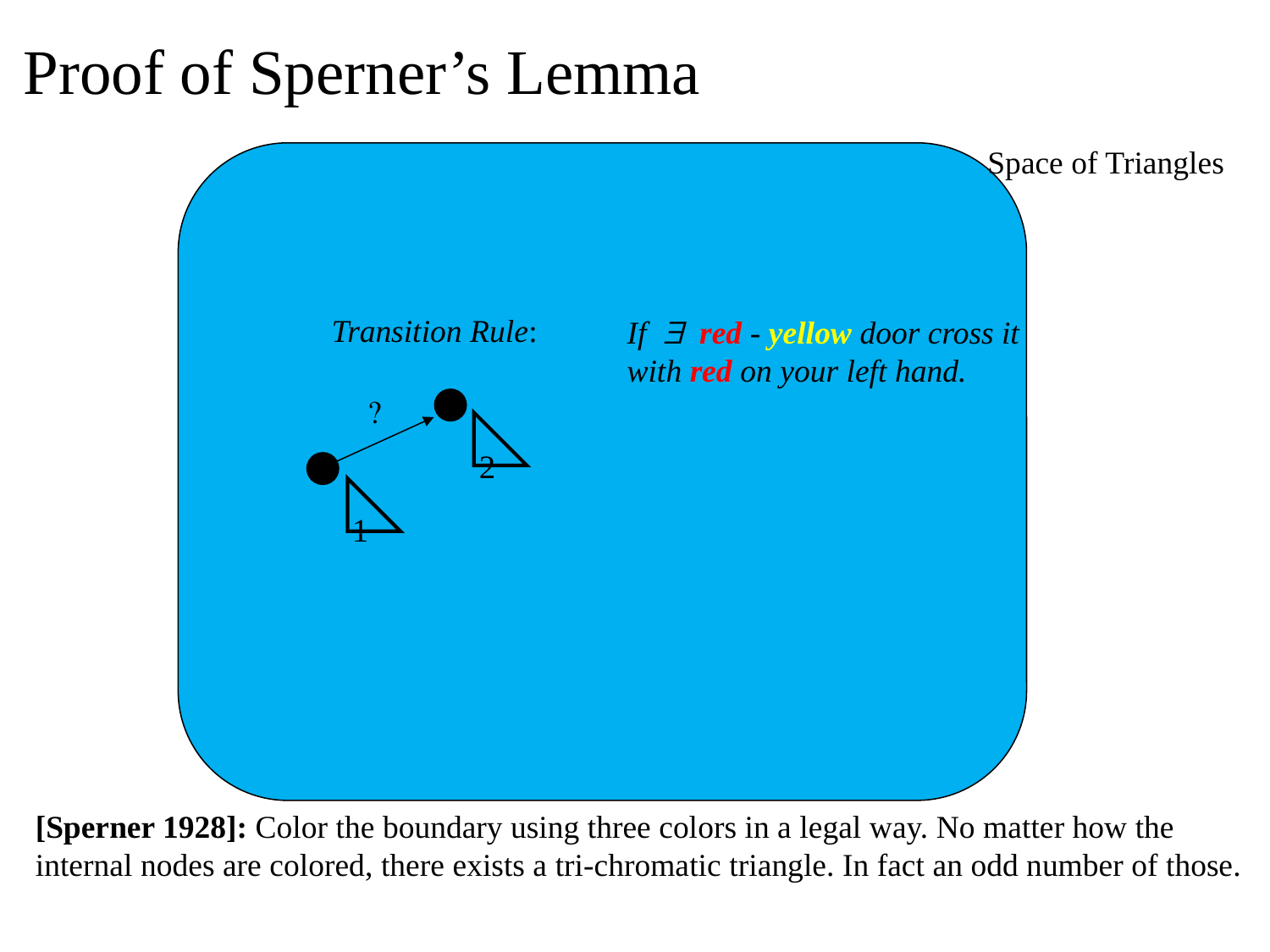

# Proof of Sperner’s Lemma
Space of Triangles

|  |  |  |  |  |  |  |  |
| --- | --- | --- | --- | --- | --- | --- | --- |
|  |  |  |  |  |  |  |  |
|  |  |  |  |  |  |  |  |
|  |  |  |  |  |  |  |  |
|  |  |  |  |  |  |  |  |
|  |  |  |  |  |  |  |  |
|  |  |  |  |  |  |  |  |
|  |  |  |  |  |  |  |  |

Transition Rule:
If  ∃  red - yellow door cross it with red on your left hand.

?

2

1

[Sperner 1928]: Color the boundary using three colors in a legal way. No matter how the internal nodes are colored, there exists a tri-chromatic triangle. In fact an odd number of those.